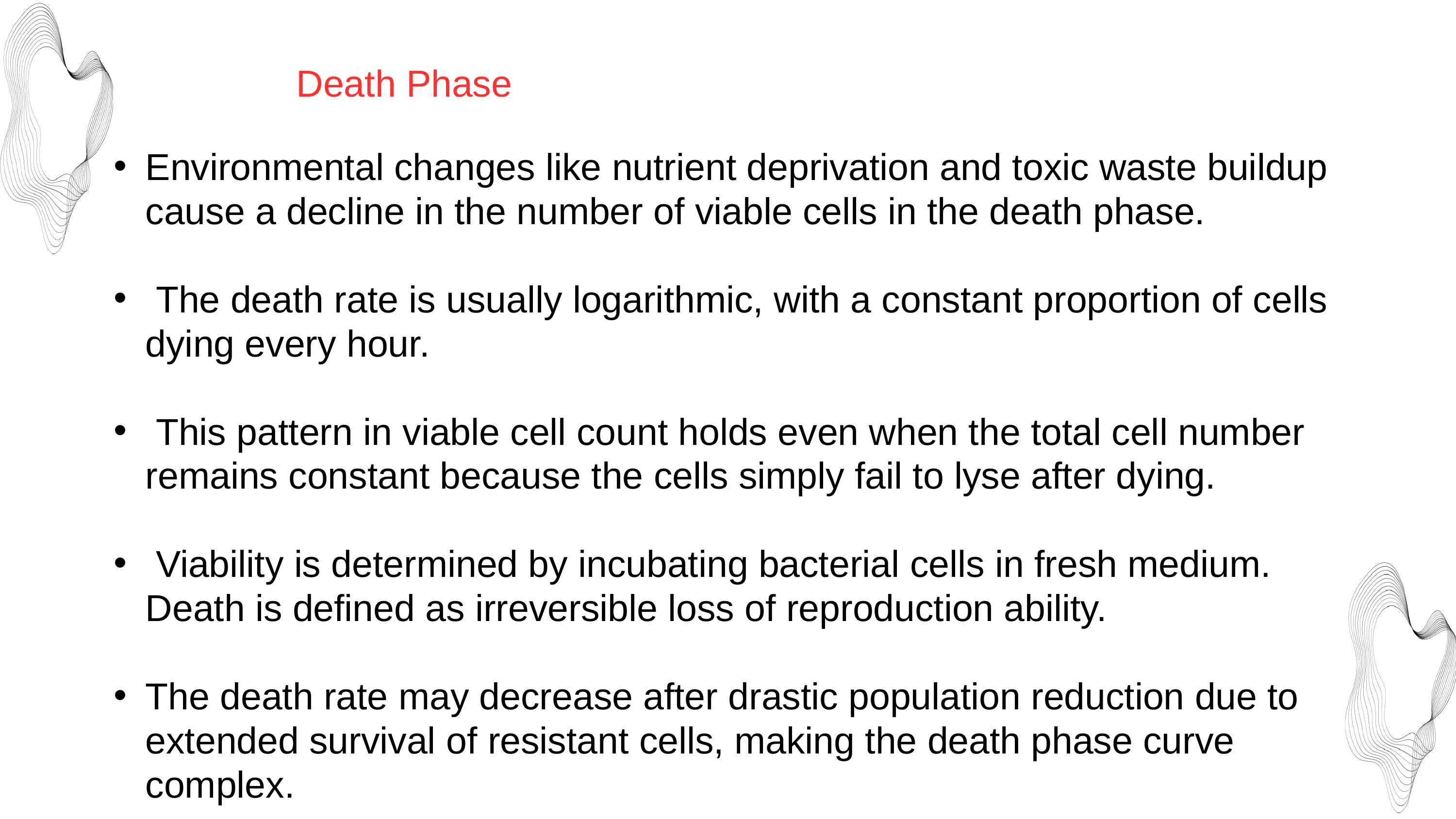

Death Phase
Environmental changes like nutrient deprivation and toxic waste buildup cause a decline in the number of viable cells in the death phase.

 The death rate is usually logarithmic, with a constant proportion of cells dying every hour.

 This pattern in viable cell count holds even when the total cell number remains constant because the cells simply fail to lyse after dying.

 Viability is determined by incubating bacterial cells in fresh medium. Death is defined as irreversible loss of reproduction ability.

The death rate may decrease after drastic population reduction due to extended survival of resistant cells, making the death phase curve complex.